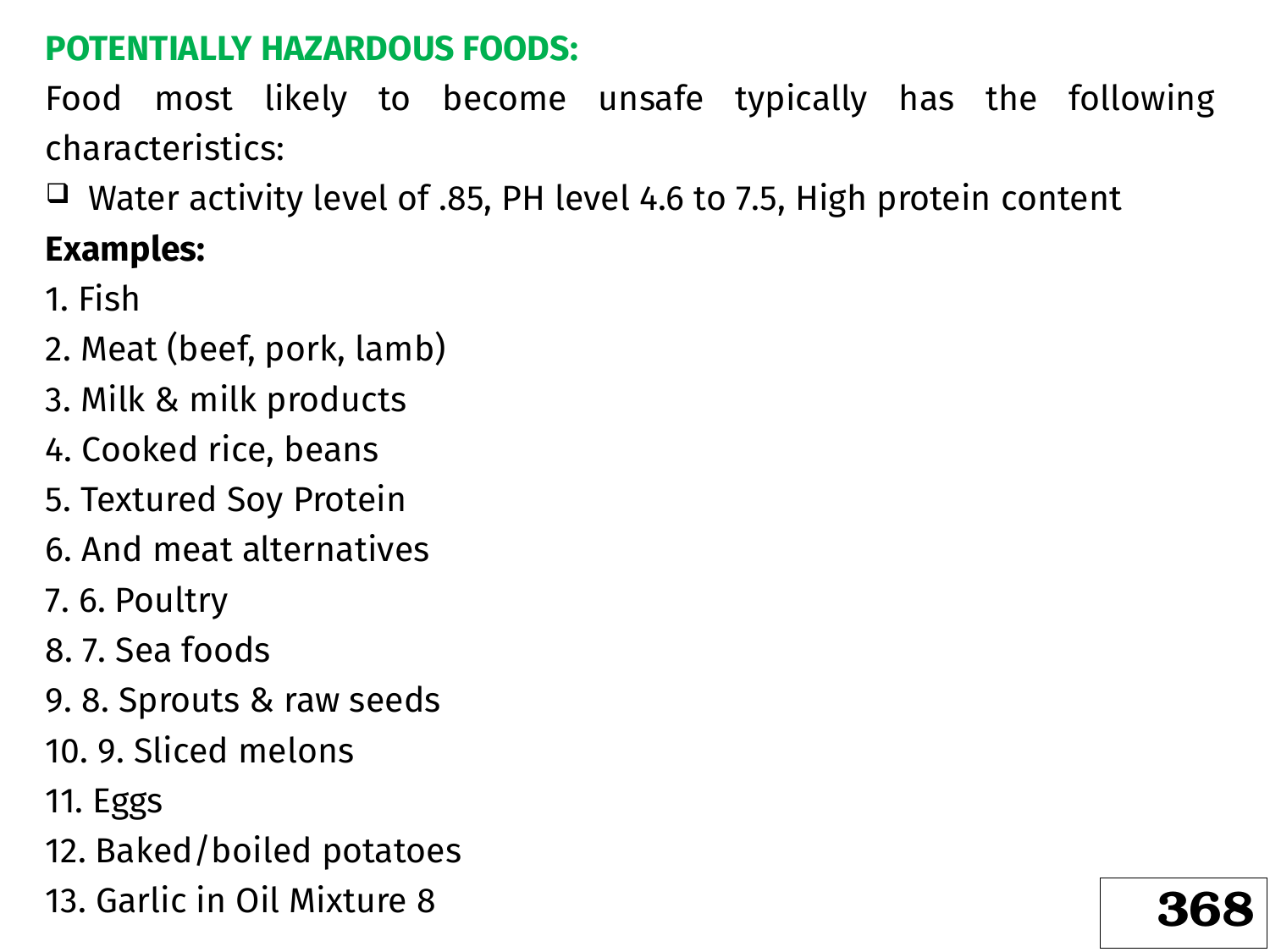

POTENTIALLY HAZARDOUS FOODS:
Food most likely to become unsafe typically has the following characteristics:
Water activity level of .85, PH level 4.6 to 7.5, High protein content
Examples:
1. Fish
2. Meat (beef, pork, lamb)
3. Milk & milk products
4. Cooked rice, beans
5. Textured Soy Protein
6. And meat alternatives
7. 6. Poultry
8. 7. Sea foods
9. 8. Sprouts & raw seeds
10. 9. Sliced melons
11. Eggs
12. Baked/boiled potatoes
13. Garlic in Oil Mixture 8

368